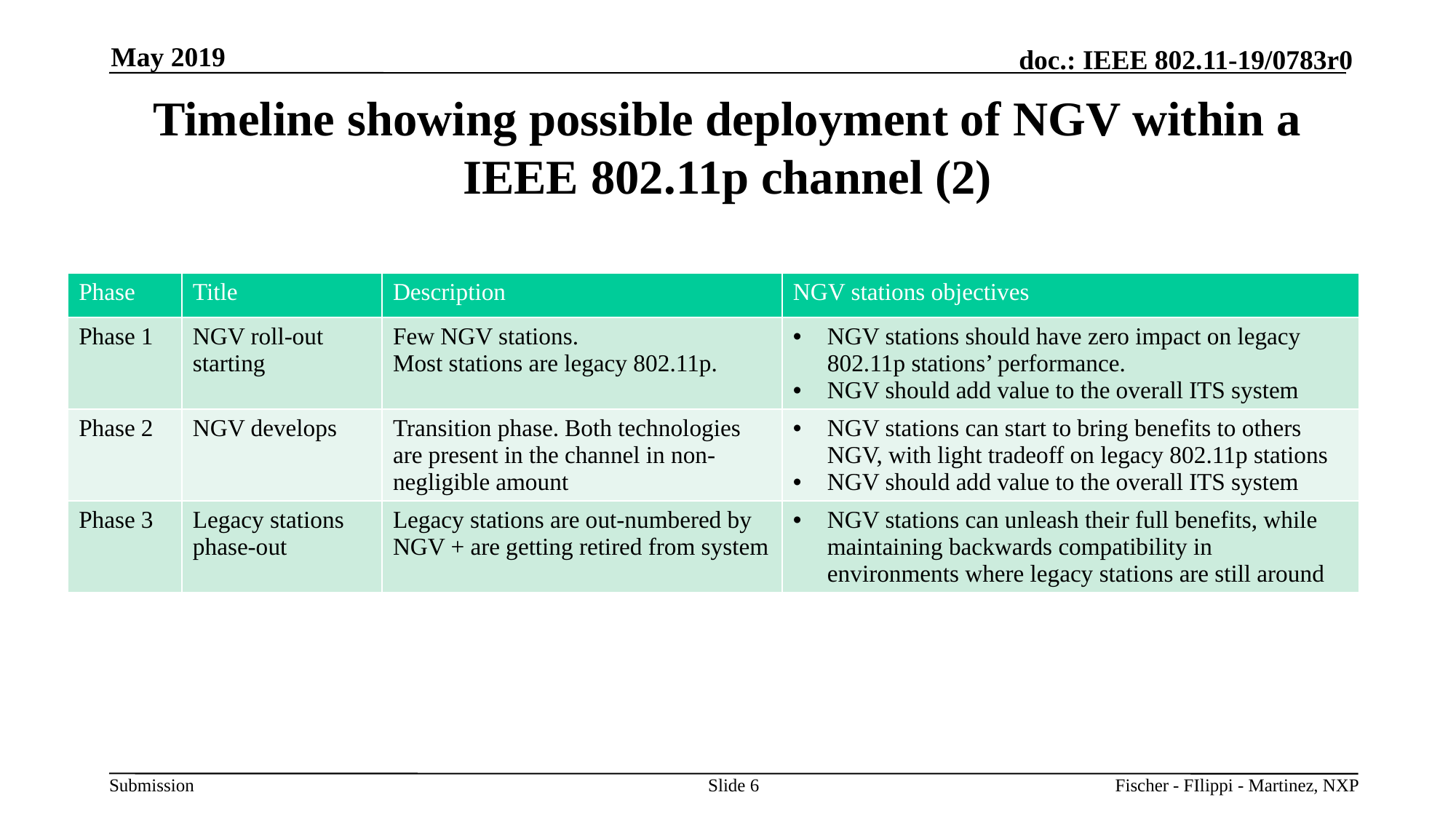

May 2019
# Timeline showing possible deployment of NGV within a IEEE 802.11p channel (2)
| Phase | Title | Description | NGV stations objectives |
| --- | --- | --- | --- |
| Phase 1 | NGV roll-out starting | Few NGV stations. Most stations are legacy 802.11p. | NGV stations should have zero impact on legacy 802.11p stations’ performance. NGV should add value to the overall ITS system |
| Phase 2 | NGV develops | Transition phase. Both technologies are present in the channel in non-negligible amount | NGV stations can start to bring benefits to others NGV, with light tradeoff on legacy 802.11p stations NGV should add value to the overall ITS system |
| Phase 3 | Legacy stations phase-out | Legacy stations are out-numbered by NGV + are getting retired from system | NGV stations can unleash their full benefits, while maintaining backwards compatibility in environments where legacy stations are still around |
Slide 6
Fischer - FIlippi - Martinez, NXP